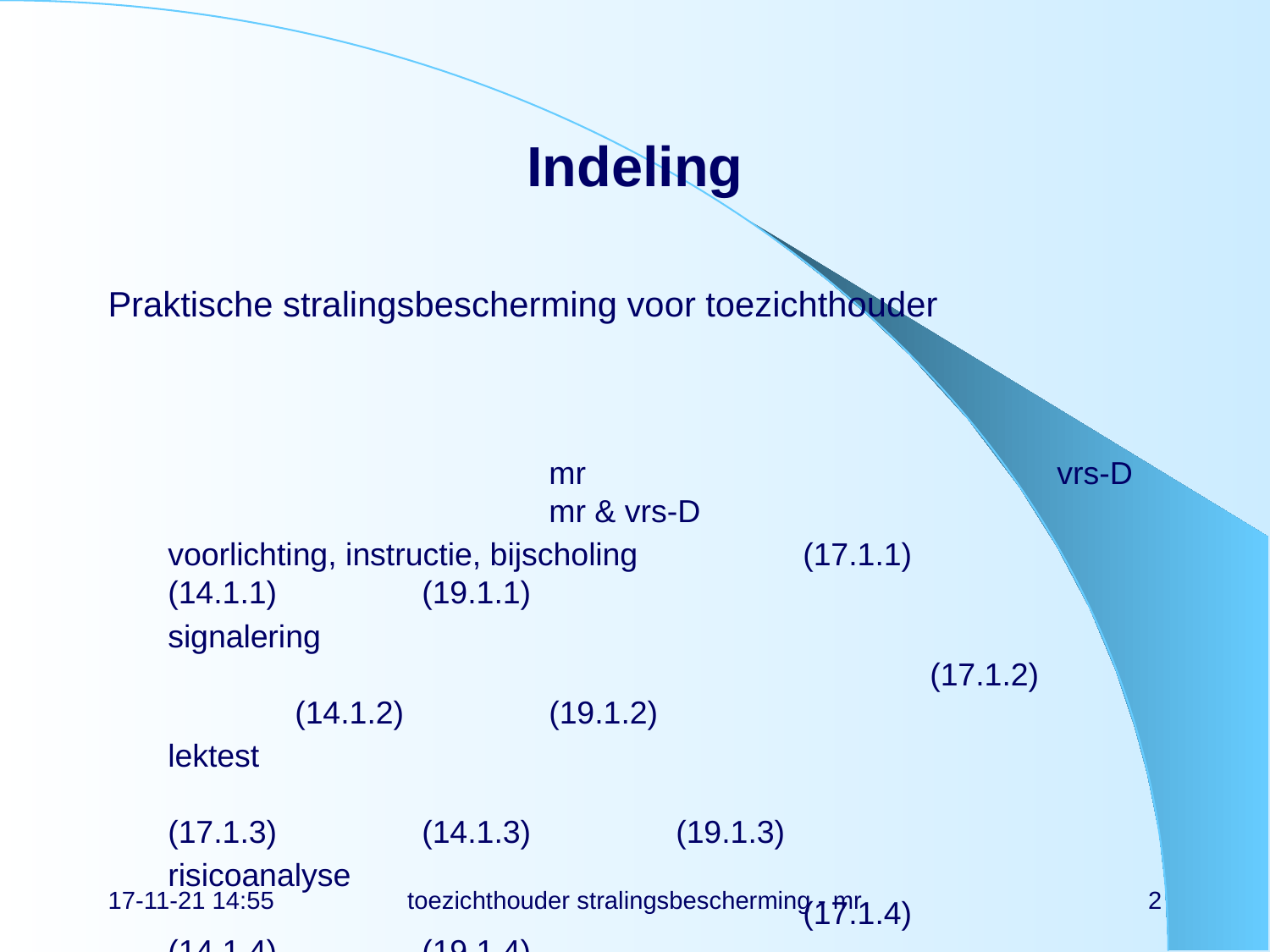

# Indeling
Praktische stralingsbescherming voor toezichthouder

																	mr				vrs-D			mr & vrs-D
voorlichting, instructie, bijscholing		(17.1.1)		(14.1.1)		(19.1.1)
signalering												(17.1.2) 		(14.1.2)		(19.1.2)
lektest														(17.1.3)		(14.1.3)		(19.1.3)
risicoanalyse											(17.1.4)		(14.1.4)		(19.1.4)
kernenergiewetdossier							(17.1.5)		(14.1.5)		(19.1.5)
17-11-21 14:55
toezichthouder stralingsbescherming - mr
2